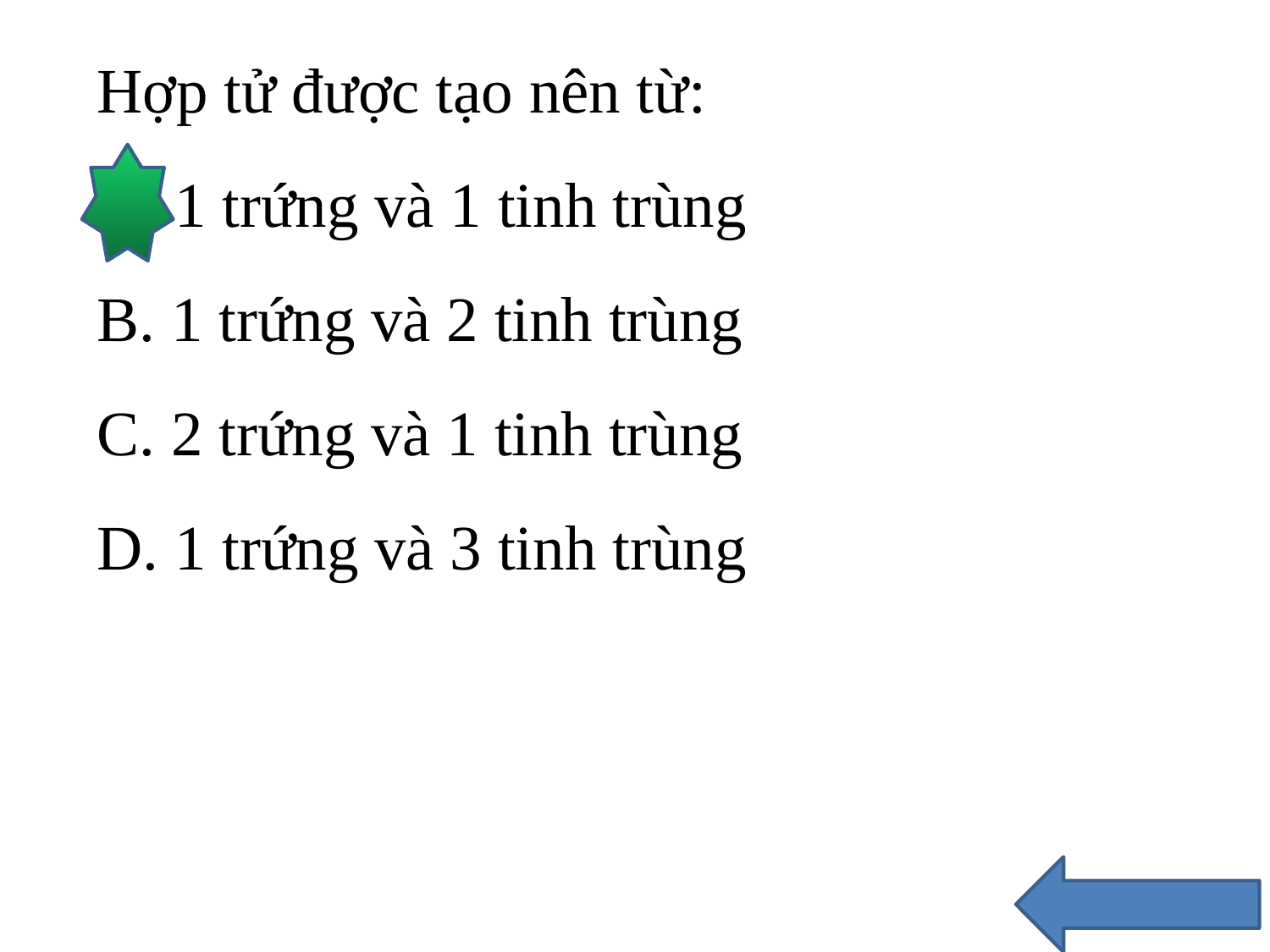

Hợp tử được tạo nên từ:
A. 1 trứng và 1 tinh trùng
B. 1 trứng và 2 tinh trùng
C. 2 trứng và 1 tinh trùng
D. 1 trứng và 3 tinh trùng